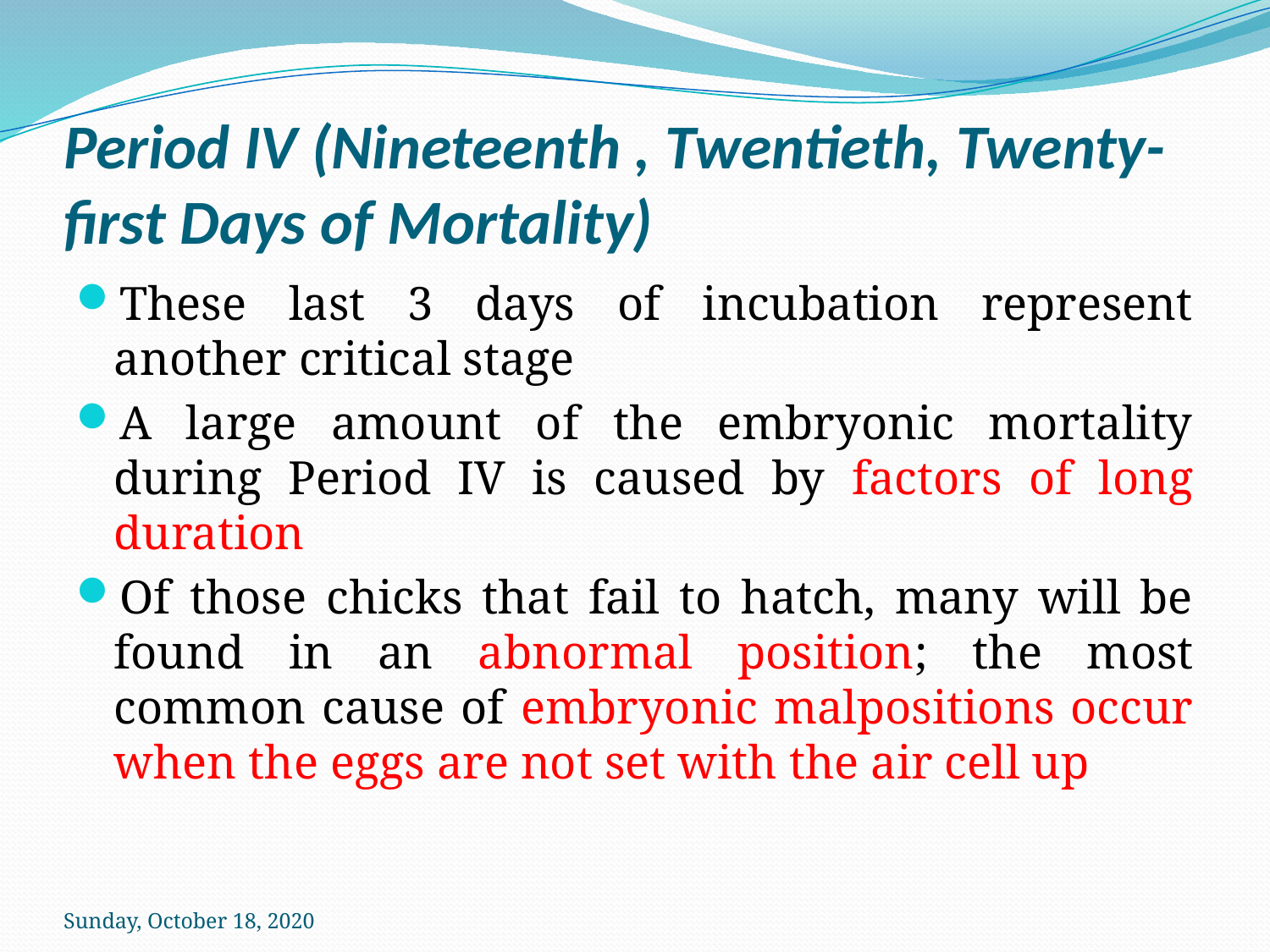

# Period IV (Nineteenth , Twentieth, Twenty- first Days of Mortality)
These last 3 days of incubation represent another critical stage
A large amount of the embryonic mortality during Period IV is caused by factors of long duration
Of those chicks that fail to hatch, many will be found in an abnormal position; the most common cause of embryonic malpositions occur when the eggs are not set with the air cell up

Sunday, October 18, 2020